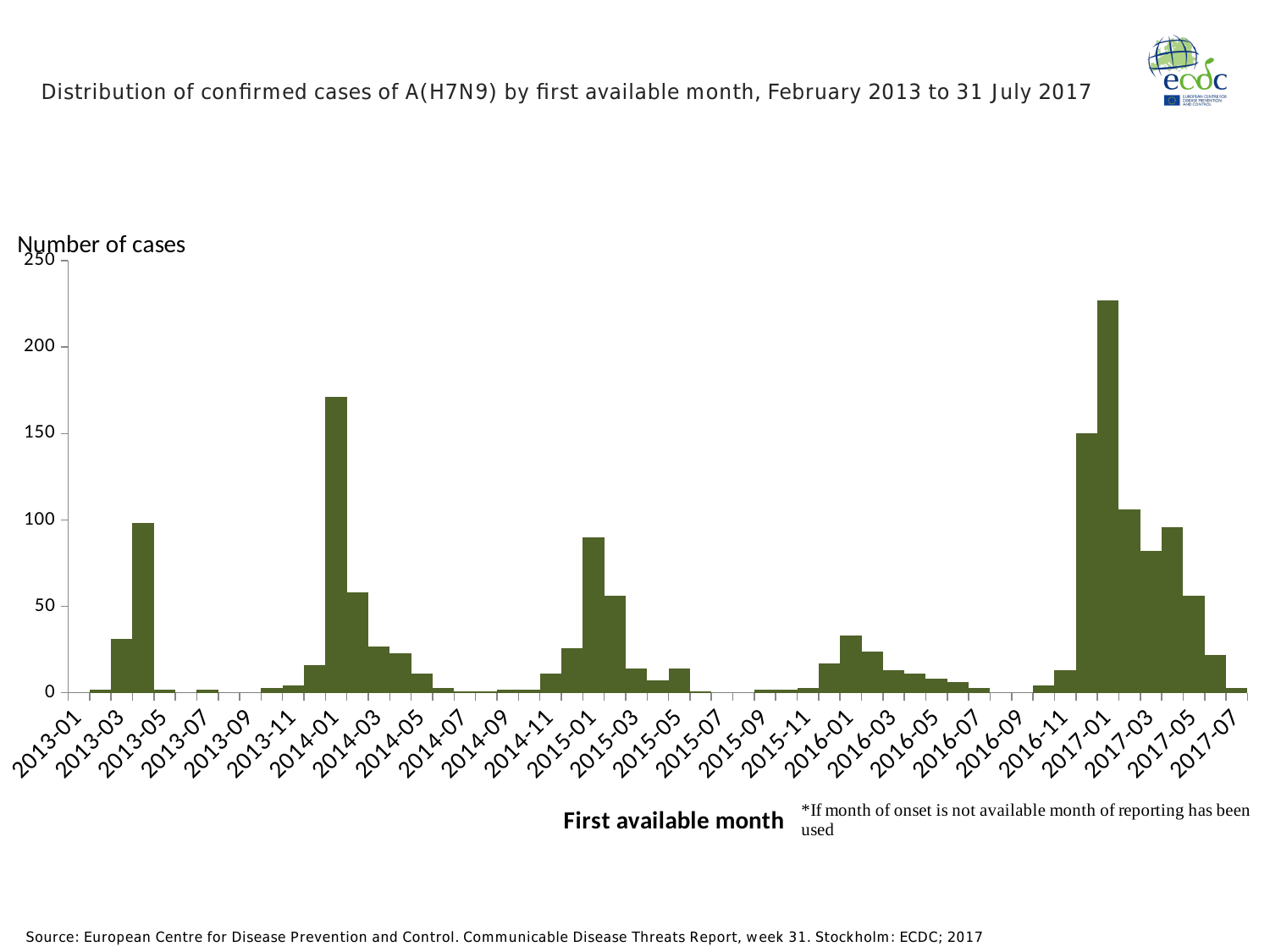

Distribution of confirmed cases of A(H7N9) by first available month, February 2013 to 31 July 2017

### Chart: Number of cases

| Category | Total |
|---|---|
| 2013-01 | 0.0 |
| 2013-02 | 2.0 |
| 2013-03 | 31.0 |
| 2013-04 | 98.0 |
| 2013-05 | 2.0 |
| 2013-06 | 0.0 |
| 2013-07 | 2.0 |
| 2013-08 | 0.0 |
| 2013-09 | 0.0 |
| 2013-10 | 3.0 |
| 2013-11 | 4.0 |
| 2013-12 | 16.0 |
| 2014-01 | 171.0 |
| 2014-02 | 58.0 |
| 2014-03 | 27.0 |
| 2014-04 | 23.0 |
| 2014-05 | 11.0 |
| 2014-06 | 3.0 |
| 2014-07 | 1.0 |
| 2014-08 | 1.0 |
| 2014-09 | 2.0 |
| 2014-10 | 2.0 |
| 2014-11 | 11.0 |
| 2014-12 | 26.0 |
| 2015-01 | 90.0 |
| 2015-02 | 56.0 |
| 2015-03 | 14.0 |
| 2015-04 | 7.0 |
| 2015-05 | 14.0 |
| 2015-06 | 1.0 |
| 2015-07 | 0.0 |
| 2015-08 | 0.0 |
| 2015-09 | 2.0 |
| 2015-10 | 2.0 |
| 2015-11 | 3.0 |
| 2015-12 | 17.0 |
| 2016-01 | 33.0 |
| 2016-02 | 24.0 |
| 2016-03 | 13.0 |
| 2016-04 | 11.0 |
| 2016-05 | 8.0 |
| 2016-06 | 6.0 |
| 2016-07 | 3.0 |
| 2016-08 | 0.0 |
| 2016-09 | 0.0 |
| 2016-10 | 4.0 |
| 2016-11 | 13.0 |
| 2016-12 | 150.0 |
| 2017-01 | 227.0 |
| 2017-02 | 106.0 |
| 2017-03 | 82.0 |
| 2017-04 | 96.0 |
| 2017-05 | 56.0 |
| 2017-06 | 22.0 |
| 2017-07 | 3.0 |